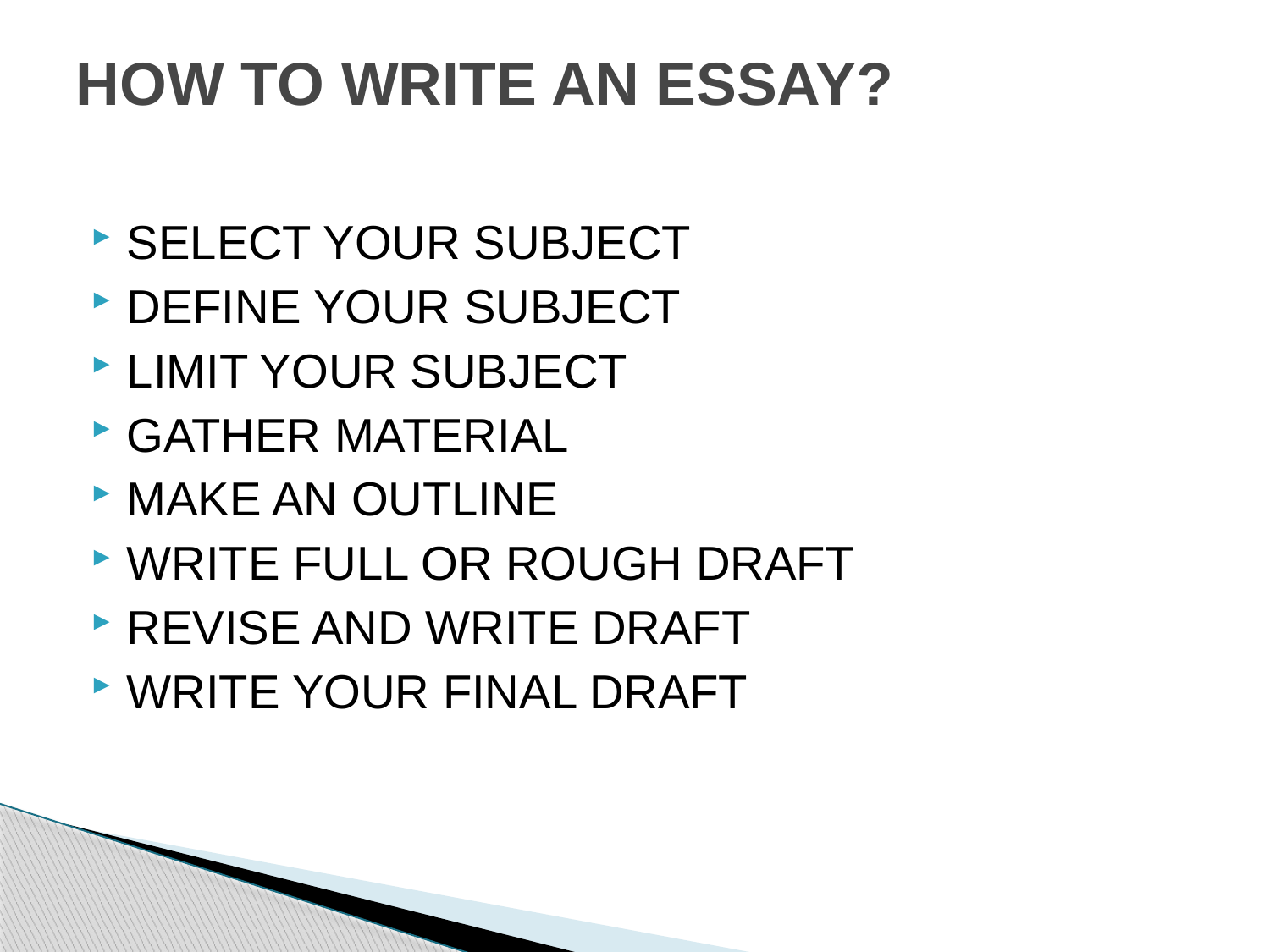

# HOW TO WRITE AN ESSAY?
SELECT YOUR SUBJECT
DEFINE YOUR SUBJECT
LIMIT YOUR SUBJECT
GATHER MATERIAL
MAKE AN OUTLINE
WRITE FULL OR ROUGH DRAFT
REVISE AND WRITE DRAFT
WRITE YOUR FINAL DRAFT